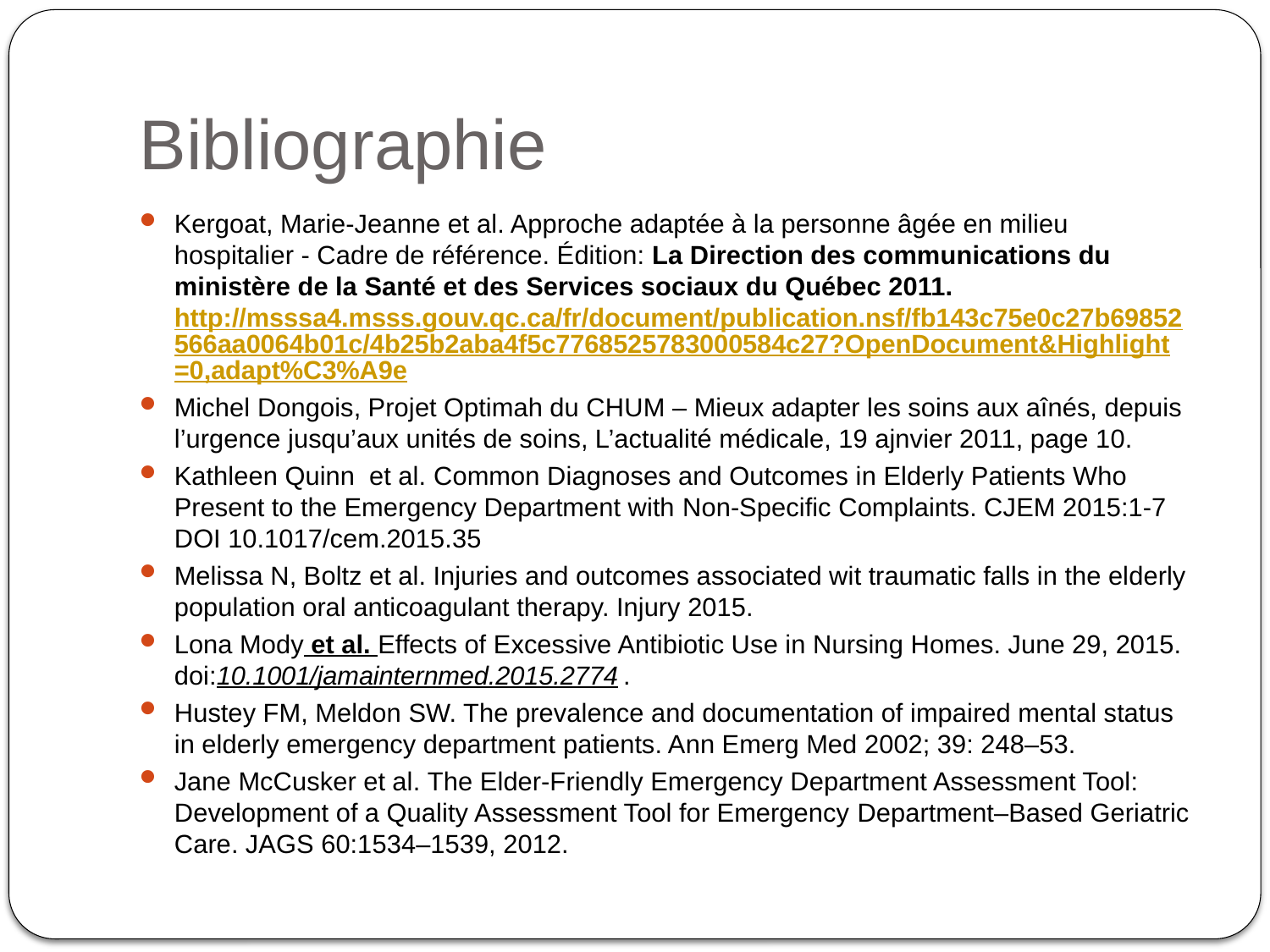

# Bibliographie
Kergoat, Marie-Jeanne et al. Approche adaptée à la personne âgée en milieu hospitalier - Cadre de référence. Édition: La Direction des communications du ministère de la Santé et des Services sociaux du Québec 2011. http://msssa4.msss.gouv.qc.ca/fr/document/publication.nsf/fb143c75e0c27b69852566aa0064b01c/4b25b2aba4f5c7768525783000584c27?OpenDocument&Highlight=0,adapt%C3%A9e
Michel Dongois, Projet Optimah du CHUM – Mieux adapter les soins aux aînés, depuis l’urgence jusqu’aux unités de soins, L’actualité médicale, 19 ajnvier 2011, page 10.
Kathleen Quinn  et al. Common Diagnoses and Outcomes in Elderly Patients Who Present to the Emergency Department with Non-Specific Complaints. CJEM 2015:1-7 DOI 10.1017/cem.2015.35
Melissa N, Boltz et al. Injuries and outcomes associated wit traumatic falls in the elderly population oral anticoagulant therapy. Injury 2015.
Lona Mody et al. Effects of Excessive Antibiotic Use in Nursing Homes. June 29, 2015. doi:10.1001/jamainternmed.2015.2774.
Hustey FM, Meldon SW. The prevalence and documentation of impaired mental status in elderly emergency department patients. Ann Emerg Med 2002; 39: 248–53.
Jane McCusker et al. The Elder-Friendly Emergency Department Assessment Tool: Development of a Quality Assessment Tool for Emergency Department–Based Geriatric Care. JAGS 60:1534–1539, 2012.